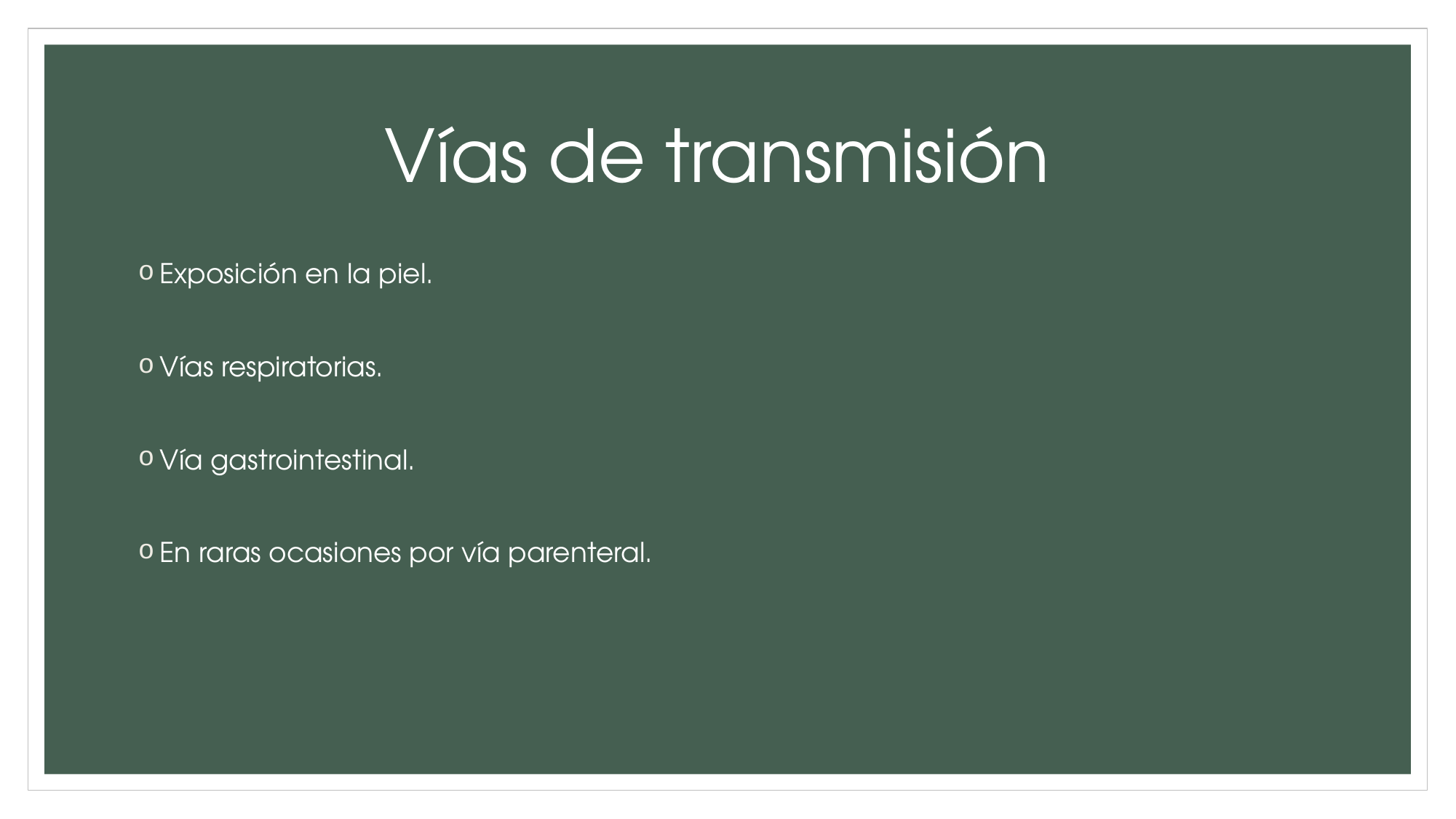

# Vías de transmisión
Exposición en la piel.

Vías respiratorias.

Vía gastrointestinal.

En raras ocasiones por vía parenteral.